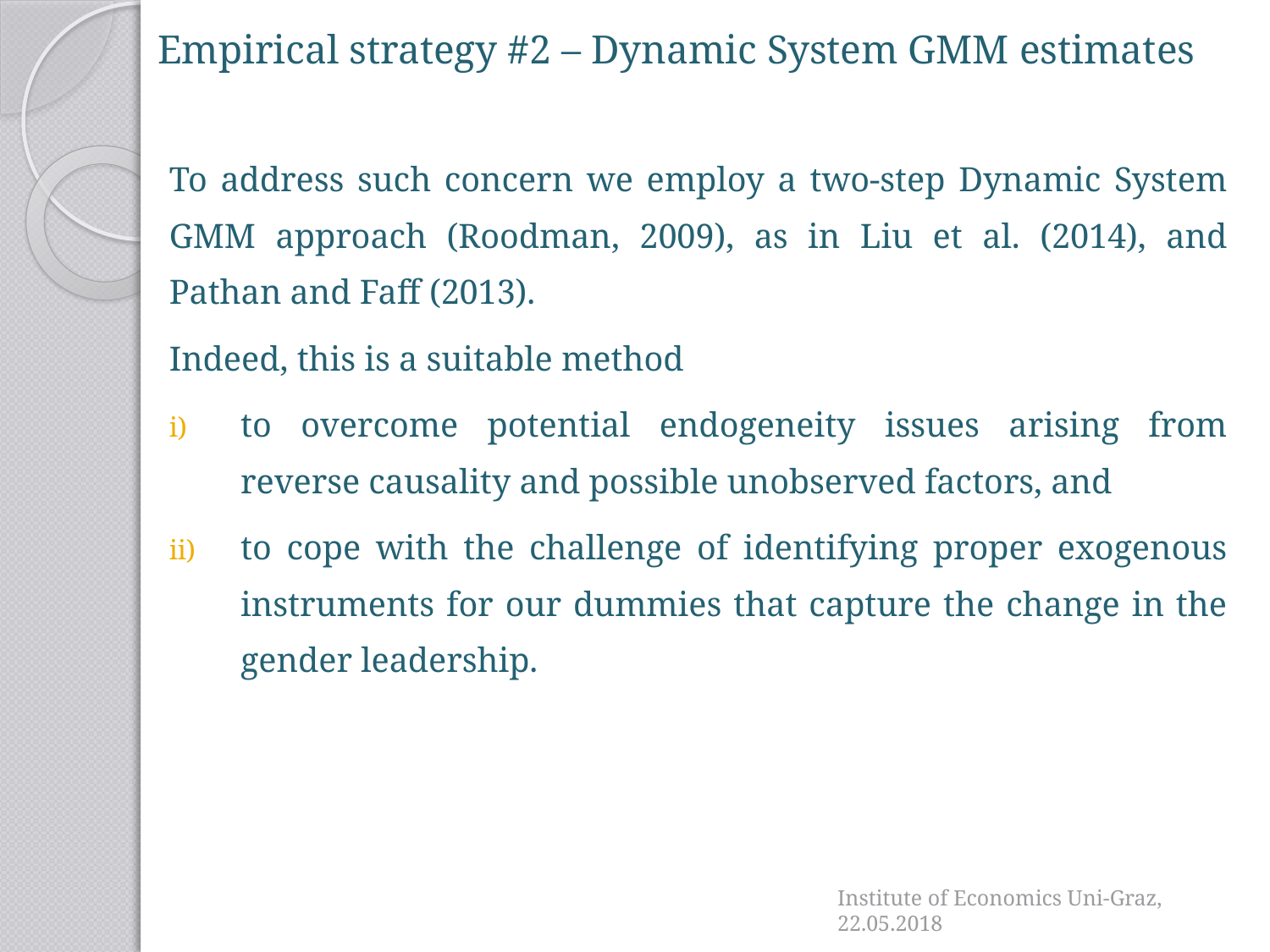

# Empirical strategy #2 – Dynamic System GMM estimates
To address such concern we employ a two-step Dynamic System GMM approach (Roodman, 2009), as in Liu et al. (2014), and Pathan and Faff (2013).
Indeed, this is a suitable method
to overcome potential endogeneity issues arising from reverse causality and possible unobserved factors, and
to cope with the challenge of identifying proper exogenous instruments for our dummies that capture the change in the gender leadership.
Institute of Economics Uni-Graz, 22.05.2018